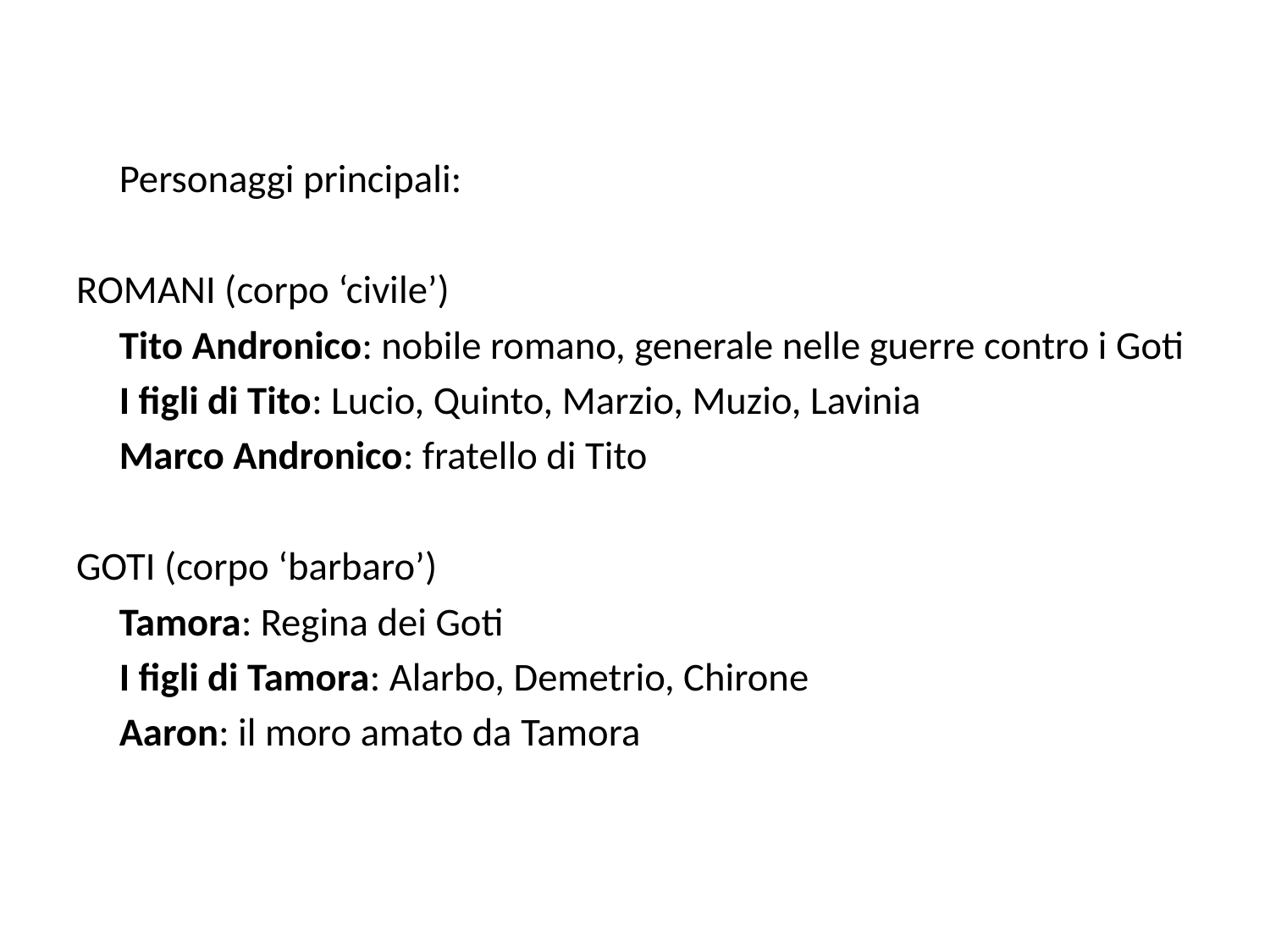

Personaggi principali:

ROMANI (corpo ‘civile’)
	Tito Andronico: nobile romano, generale nelle guerre contro i Goti
	I figli di Tito: Lucio, Quinto, Marzio, Muzio, Lavinia
	Marco Andronico: fratello di Tito

GOTI (corpo ‘barbaro’)
	Tamora: Regina dei Goti
	I figli di Tamora: Alarbo, Demetrio, Chirone
	Aaron: il moro amato da Tamora